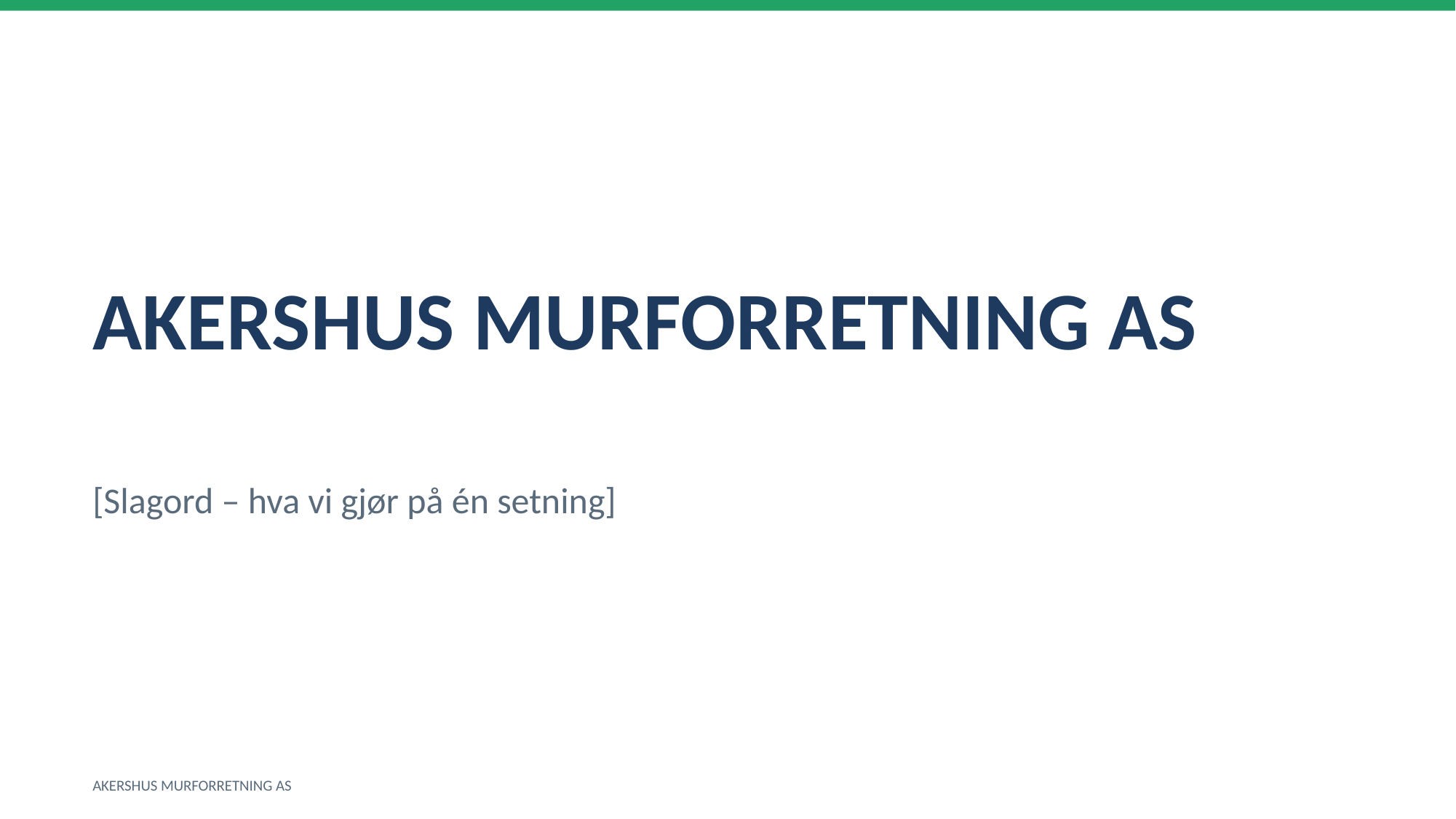

AKERSHUS MURFORRETNING AS
[Slagord – hva vi gjør på én setning]
AKERSHUS MURFORRETNING AS